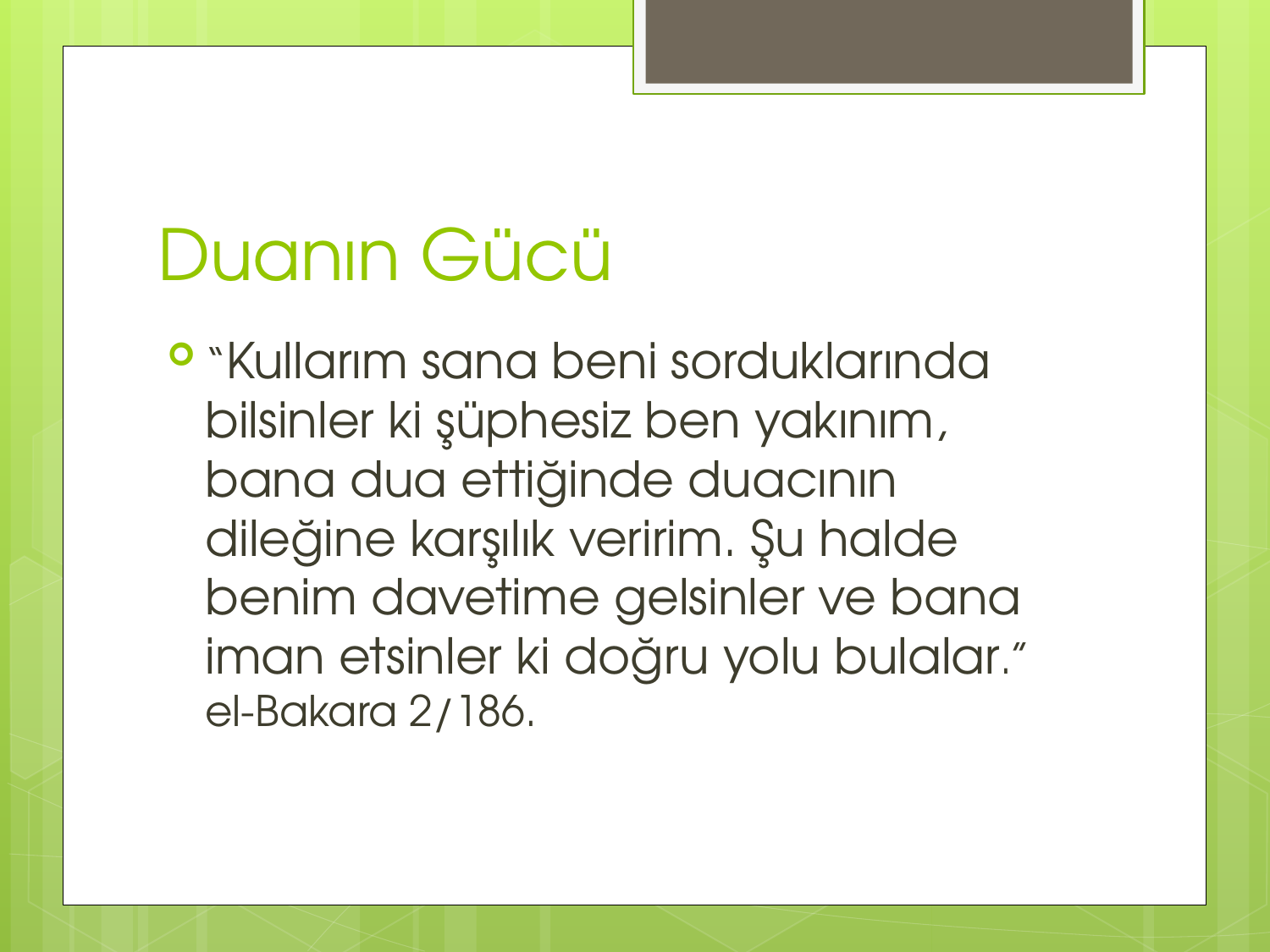

# Duanın Gücü
“Kullarım sana beni sorduklarında bilsinler ki şüphesiz ben yakınım, bana dua ettiğinde duacının dileğine karşılık veririm. Şu halde benim davetime gelsinler ve bana iman etsinler ki doğru yolu bulalar.” el-Bakara 2/186.